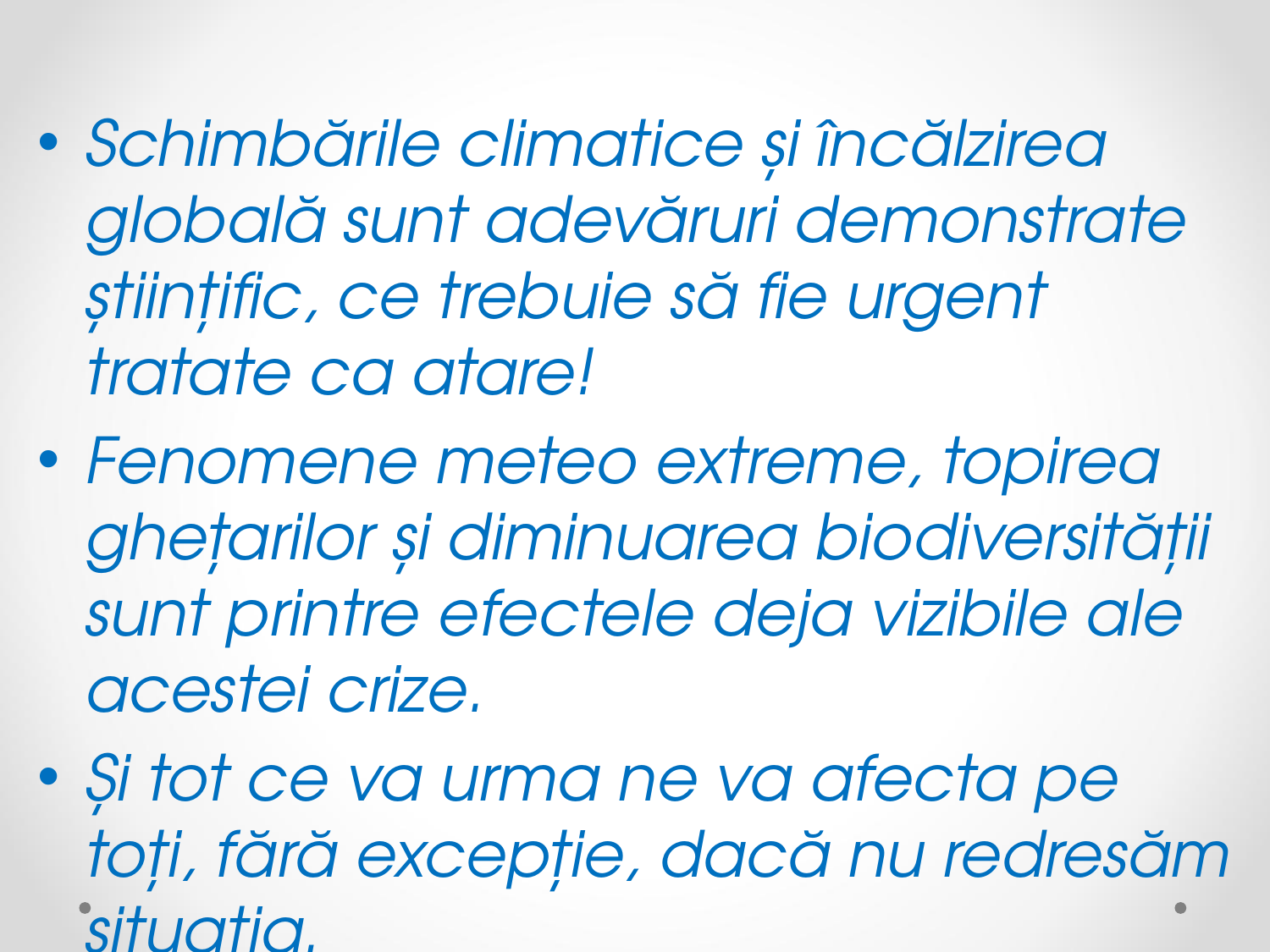

Schimbările climatice și încălzirea globală sunt adevăruri demonstrate științific, ce trebuie să fie urgent tratate ca atare!
Fenomene meteo extreme, topirea ghețarilor și diminuarea biodiversității sunt printre efectele deja vizibile ale acestei crize.
Și tot ce va urma ne va afecta pe toți, fără excepție, dacă nu redresăm situația.